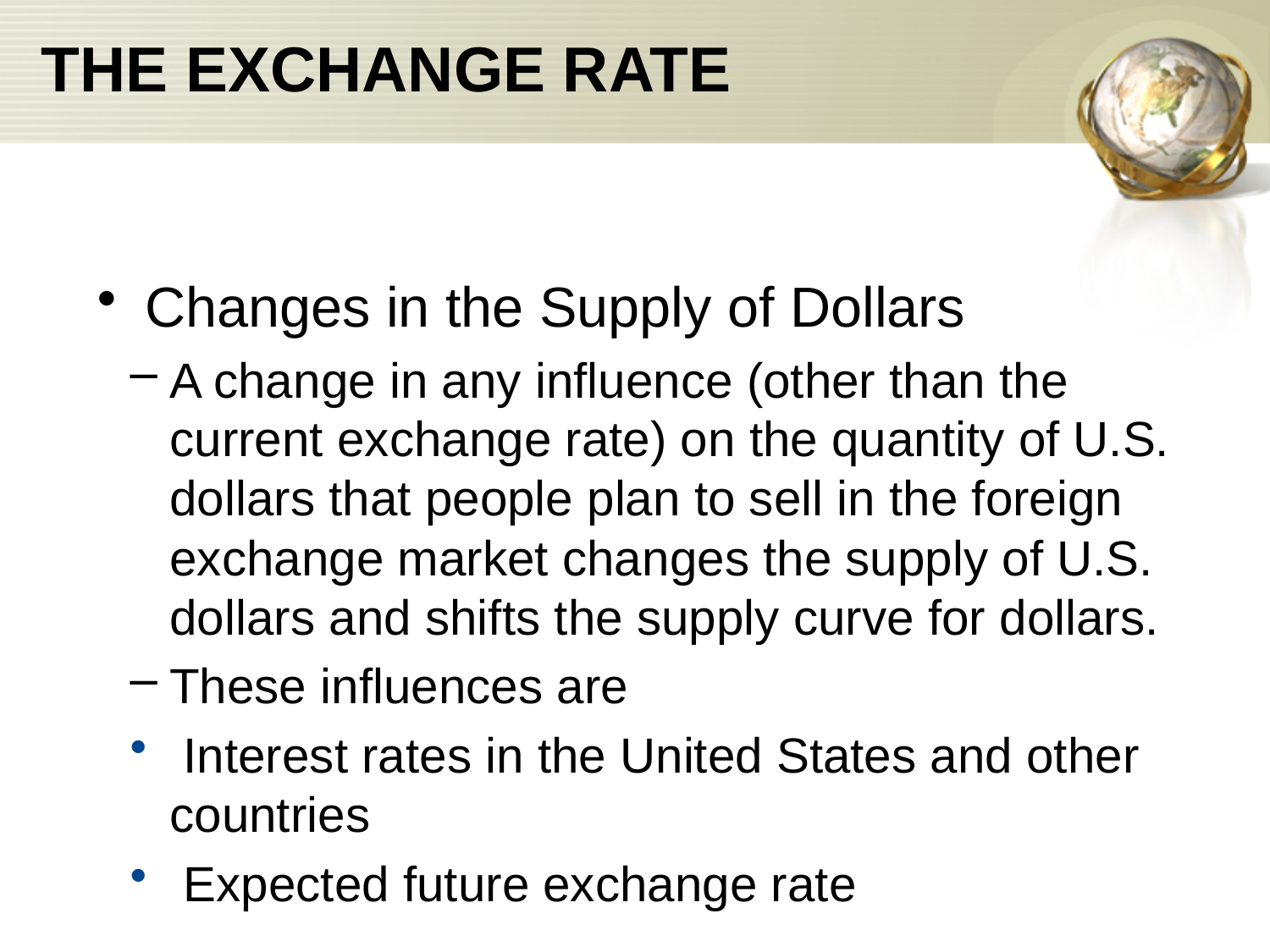

# THE EXCHANGE RATE
Changes in the Supply of Dollars
A change in any influence (other than the current exchange rate) on the quantity of U.S. dollars that people plan to sell in the foreign exchange market changes the supply of U.S. dollars and shifts the supply curve for dollars.
These influences are
 Interest rates in the United States and other countries
 Expected future exchange rate